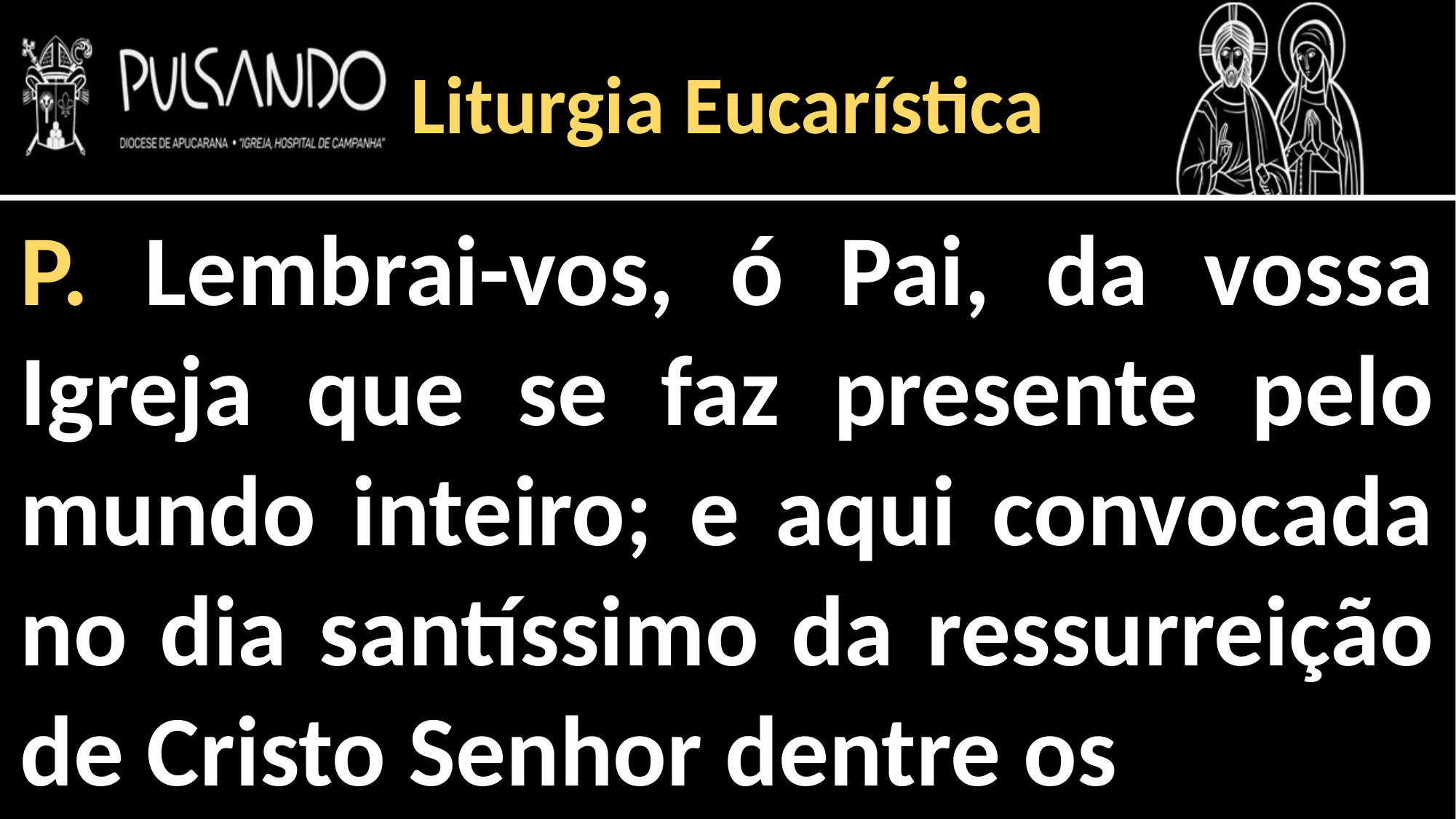

Liturgia Eucarística
P. Lembrai-vos, ó Pai, da vossa Igreja que se faz presente pelo mundo inteiro; e aqui convocada no dia santíssimo da ressurreição de Cristo Senhor dentre os